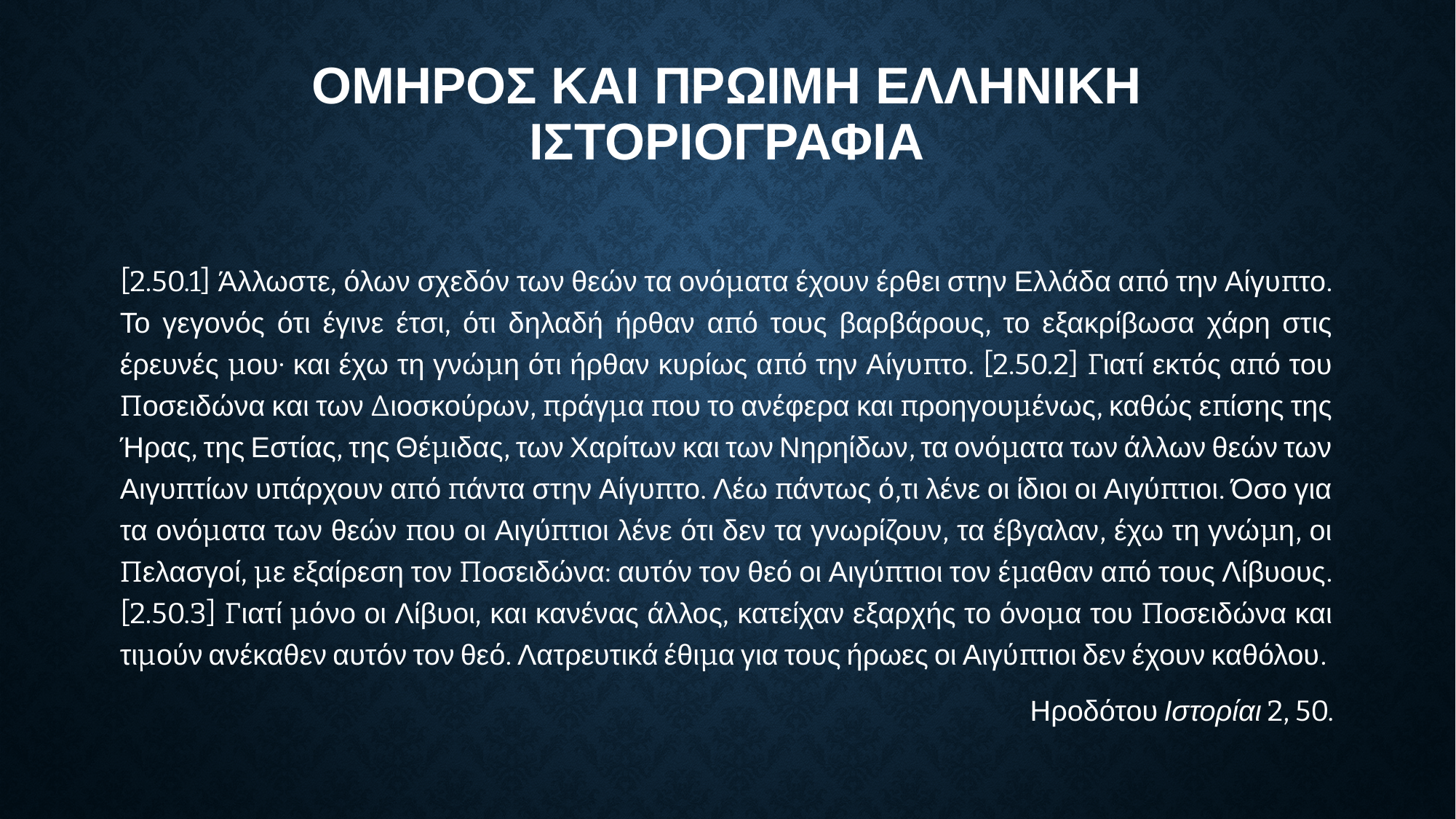

# Ομηρος και πρΩιμη ελληνικΗ ιστοριογραφΙα
[2.50.1] Άλλωστε, όλων σχεδόν των θεών τα ονόματα έχουν έρθει στην Ελλάδα από την Αίγυπτο. Το γεγονός ότι έγινε έτσι, ότι δηλαδή ήρθαν από τους βαρβάρους, το εξακρίβωσα χάρη στις έρευνές μου· και έχω τη γνώμη ότι ήρθαν κυρίως από την Αίγυπτο. [2.50.2] Γιατί εκτός από του Ποσειδώνα και των Διοσκούρων, πράγμα που το ανέφερα και προηγουμένως, καθώς επίσης της Ήρας, της Εστίας, της Θέμιδας, των Χαρίτων και των Νηρηίδων, τα ονόματα των άλλων θεών των Αιγυπτίων υπάρχουν από πάντα στην Αίγυπτο. Λέω πάντως ό,τι λένε οι ίδιοι οι Αιγύπτιοι. Όσο για τα ονόματα των θεών που οι Αιγύπτιοι λένε ότι δεν τα γνωρίζουν, τα έβγαλαν, έχω τη γνώμη, οι Πελασγοί, με εξαίρεση τον Ποσειδώνα: αυτόν τον θεό οι Αιγύπτιοι τον έμαθαν από τους Λίβυους. [2.50.3] Γιατί μόνο οι Λίβυοι, και κανένας άλλος, κατείχαν εξαρχής το όνομα του Ποσειδώνα και τιμούν ανέκαθεν αυτόν τον θεό. Λατρευτικά έθιμα για τους ήρωες οι Αιγύπτιοι δεν έχουν καθόλου.
Ηροδότου Ιστορίαι 2, 50.